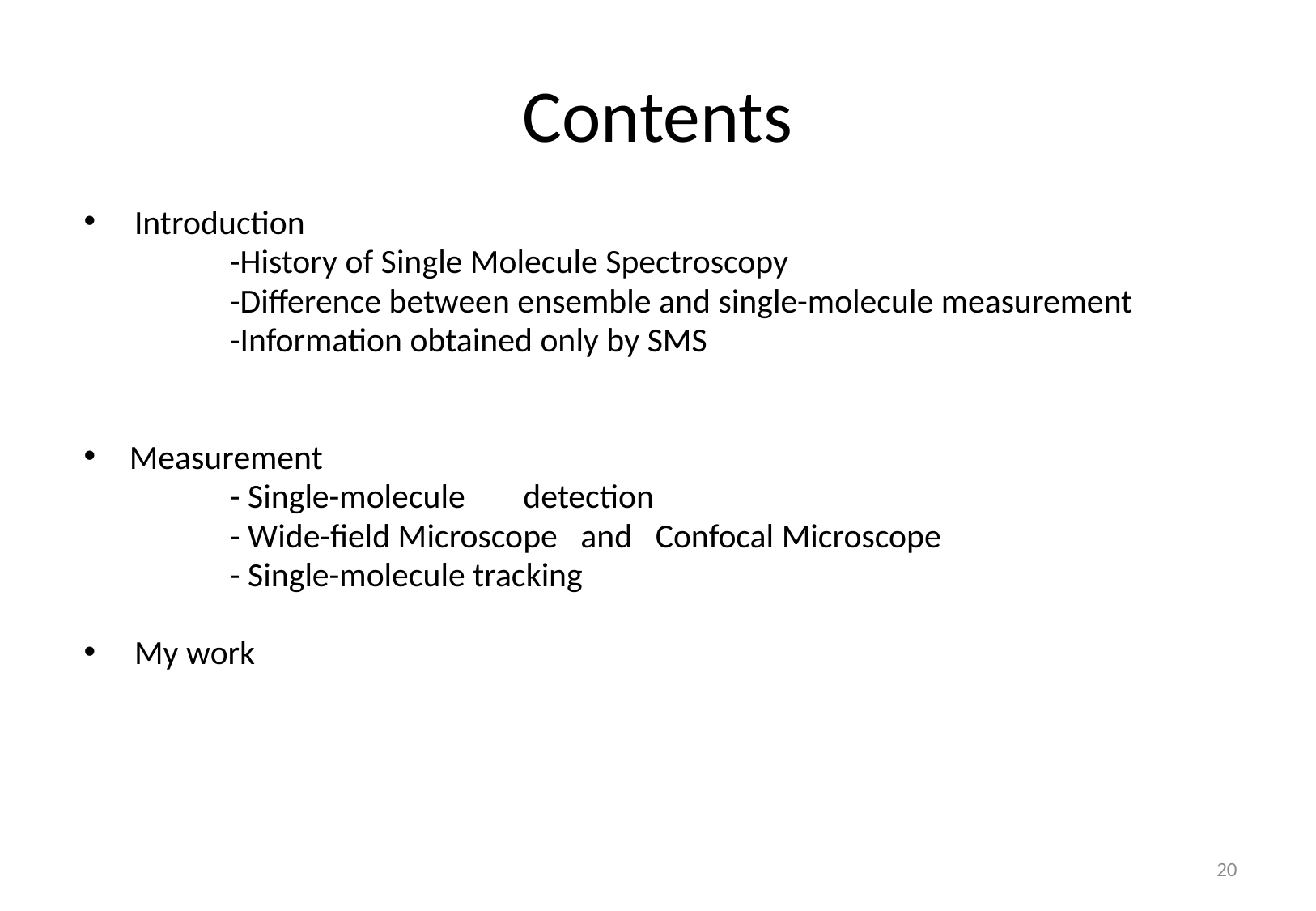

# Contents
Introduction
                   -History of Single Molecule Spectroscopy
                   -Difference between ensemble and single-molecule measurement
                   -Information obtained only by SMS

Measurement
                   - Single-molecule 　detection
                   - Wide-field Microscope   and   Confocal Microscope
                   - Single-molecule tracking

My work
20